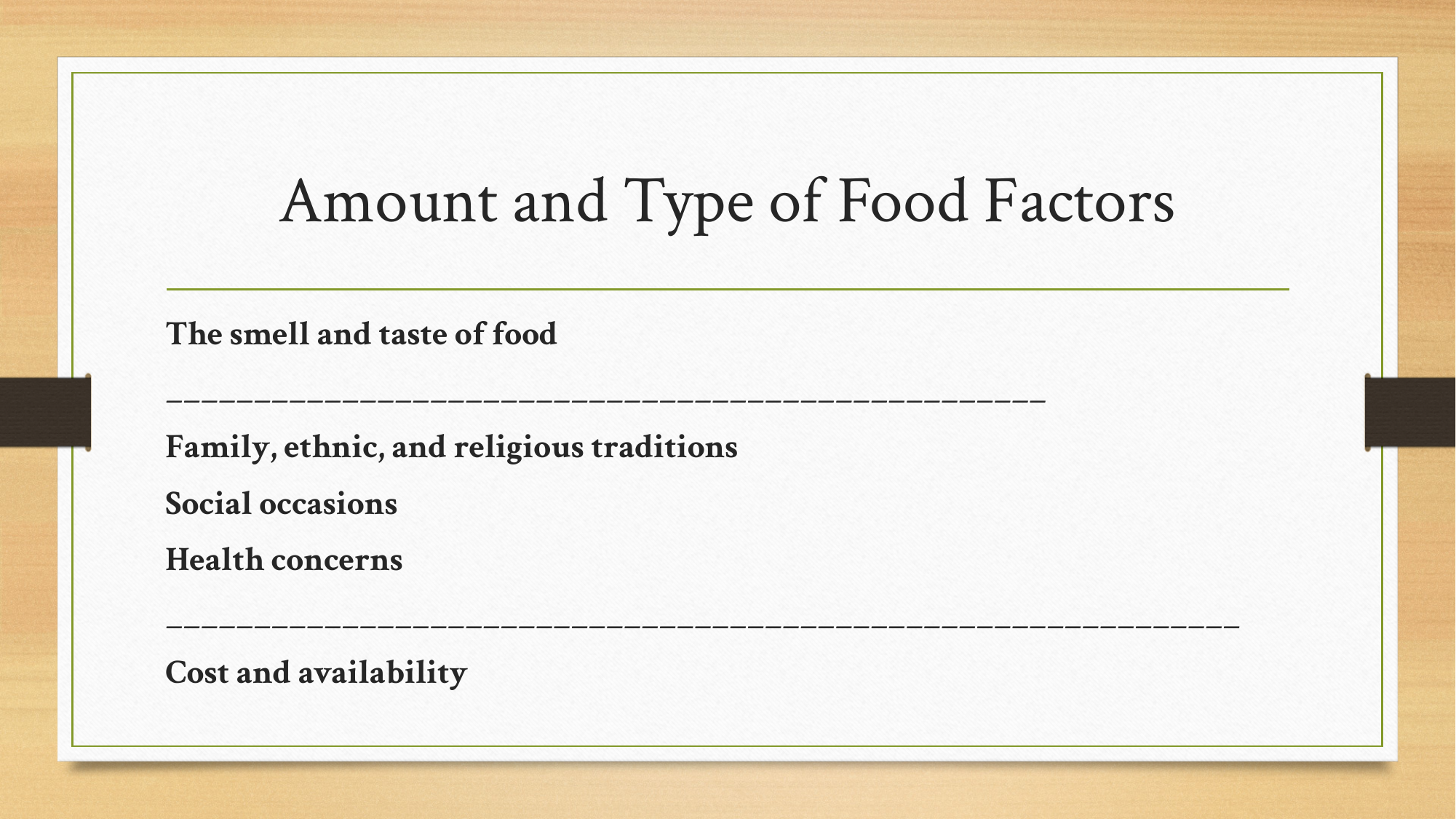

# Amount and Type of Food Factors
The smell and taste of food
__________________________________________________
Family, ethnic, and religious traditions
Social occasions
Health concerns
_____________________________________________________________
Cost and availability